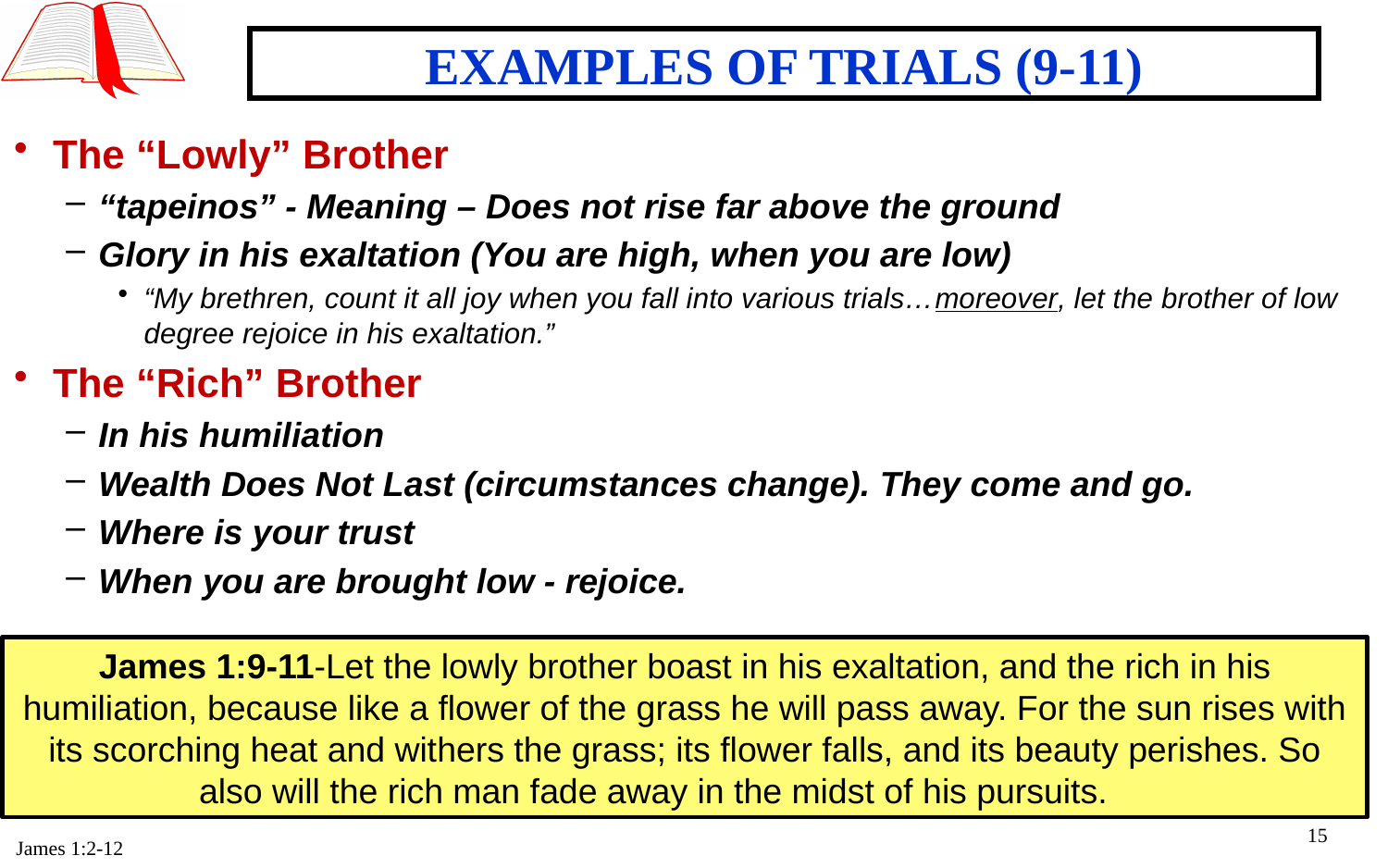

# EXAMPLES OF TRIALS (9-11)
The “Lowly” Brother
“tapeinos” - Meaning – Does not rise far above the ground
Glory in his exaltation (You are high, when you are low)
“My brethren, count it all joy when you fall into various trials…moreover, let the brother of low degree rejoice in his exaltation.”
The “Rich” Brother
In his humiliation
Wealth Does Not Last (circumstances change). They come and go.
Where is your trust
When you are brought low - rejoice.

James 1:9-11-Let the lowly brother boast in his exaltation, and the rich in his humiliation, because like a flower of the grass he will pass away. For the sun rises with its scorching heat and withers the grass; its flower falls, and its beauty perishes. So also will the rich man fade away in the midst of his pursuits.
15
James 1:2-12